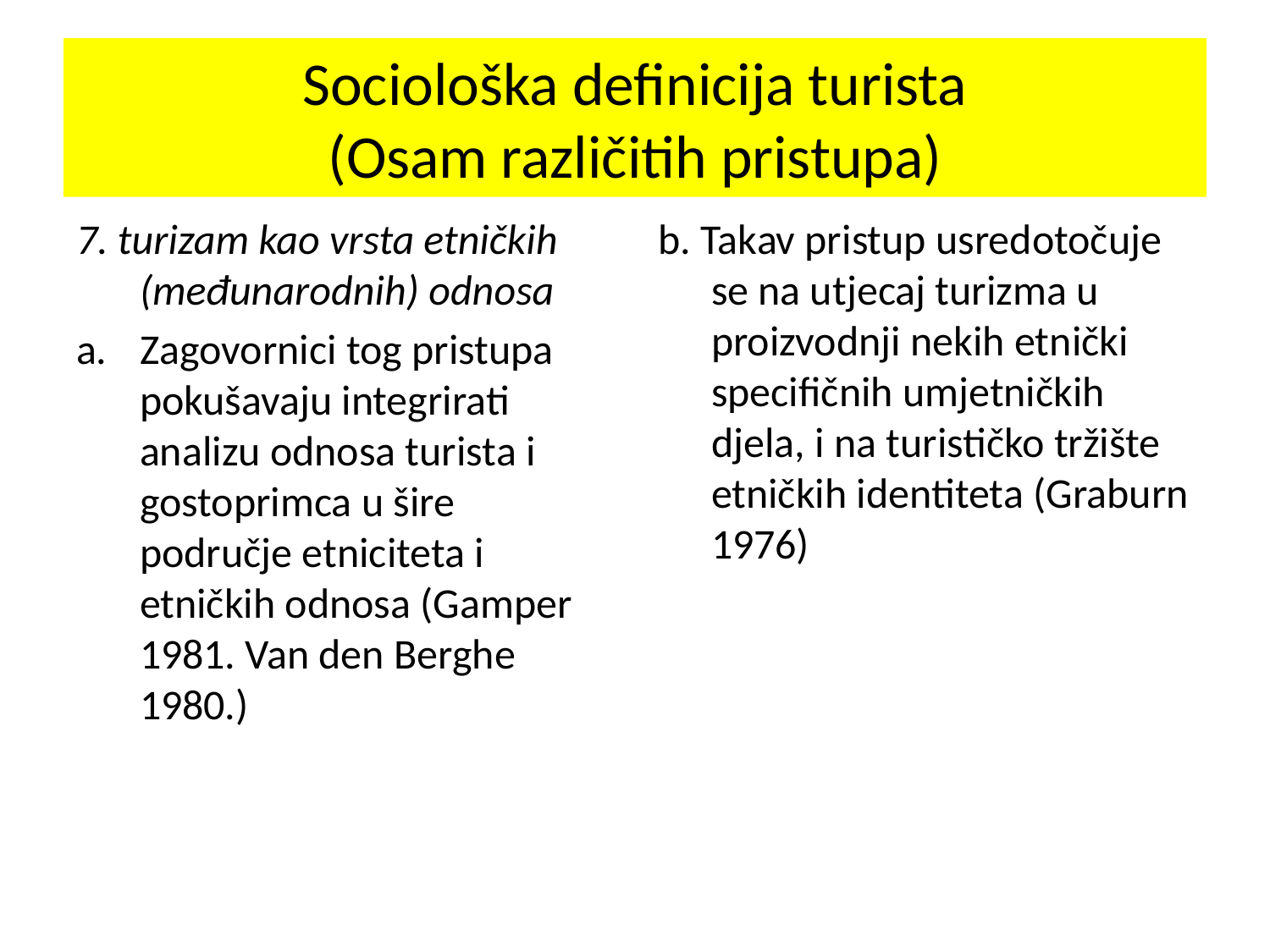

# Sociološka definicija turista (Osam različitih pristupa)
7. turizam kao vrsta etničkih (međunarodnih) odnosa
Zagovornici tog pristupa pokušavaju integrirati analizu odnosa turista i gostoprimca u šire područje etniciteta i etničkih odnosa (Gamper 1981. Van den Berghe 1980.)
b. Takav pristup usredotočuje se na utjecaj turizma u proizvodnji nekih etnički specifičnih umjetničkih djela, i na turističko tržište etničkih identiteta (Graburn 1976)